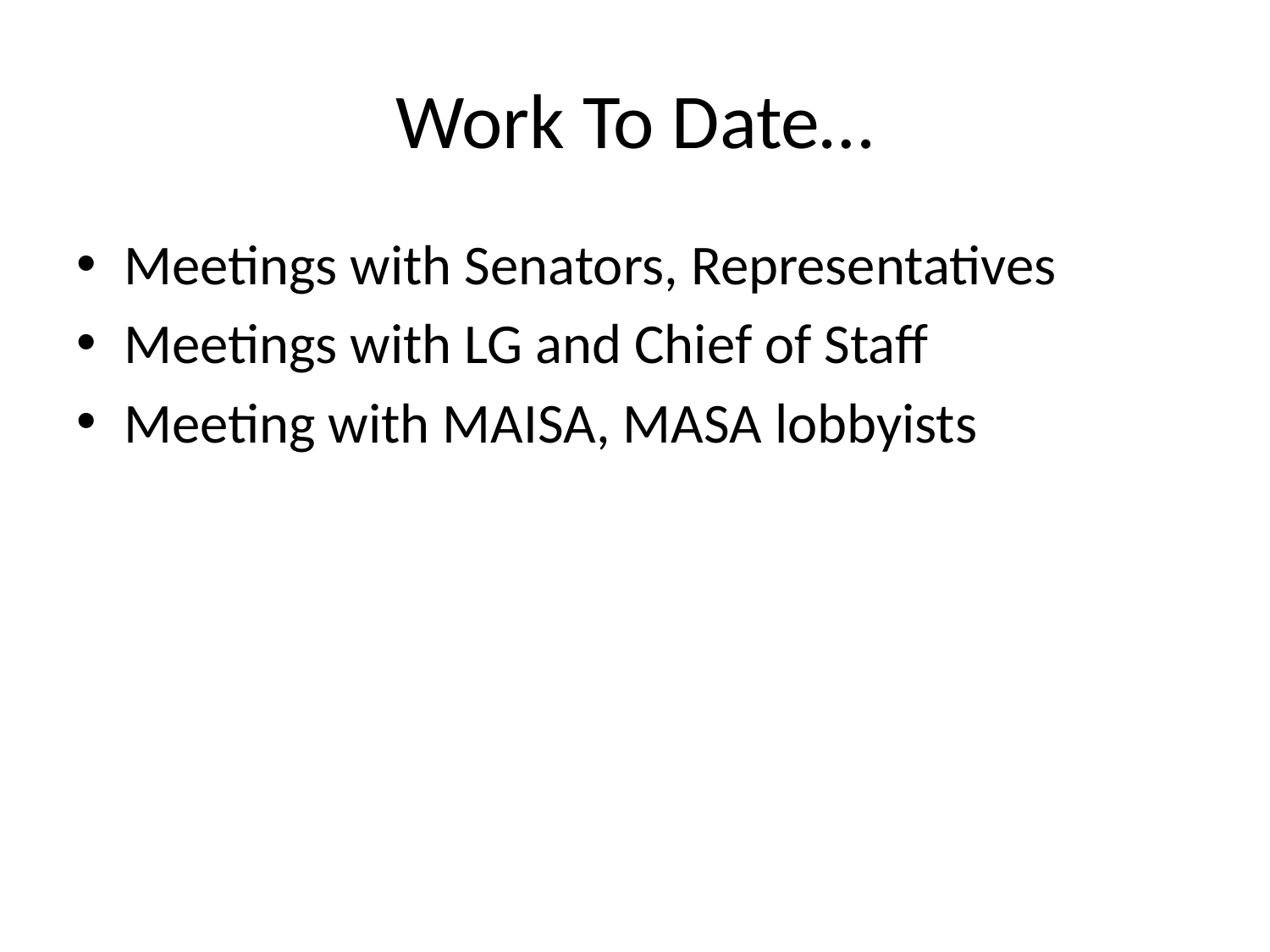

# Work To Date…
Meetings with Senators, Representatives
Meetings with LG and Chief of Staff
Meeting with MAISA, MASA lobbyists